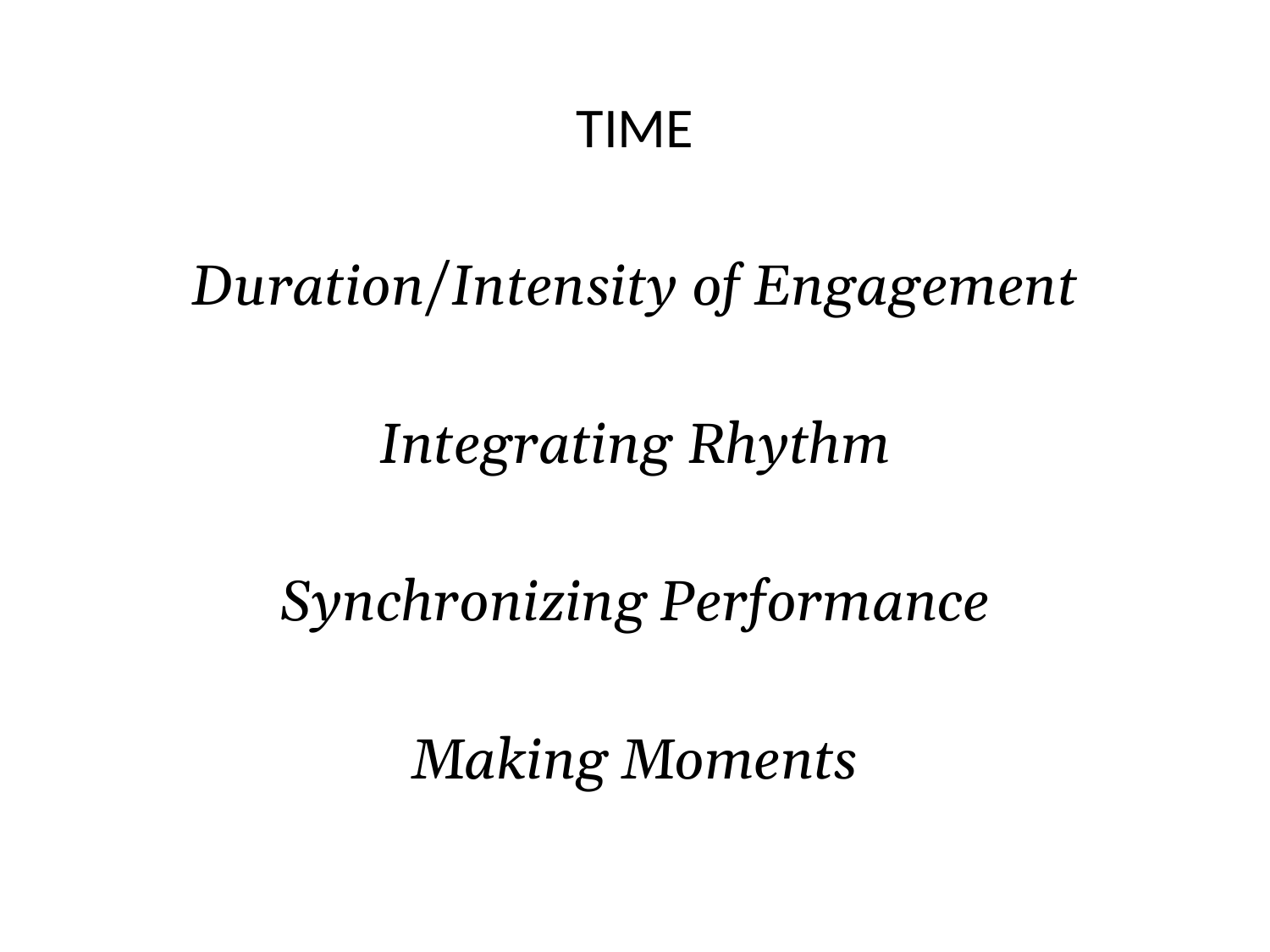

# TIME

Duration/Intensity of Engagement

Integrating Rhythm

Synchronizing Performance

Making Moments